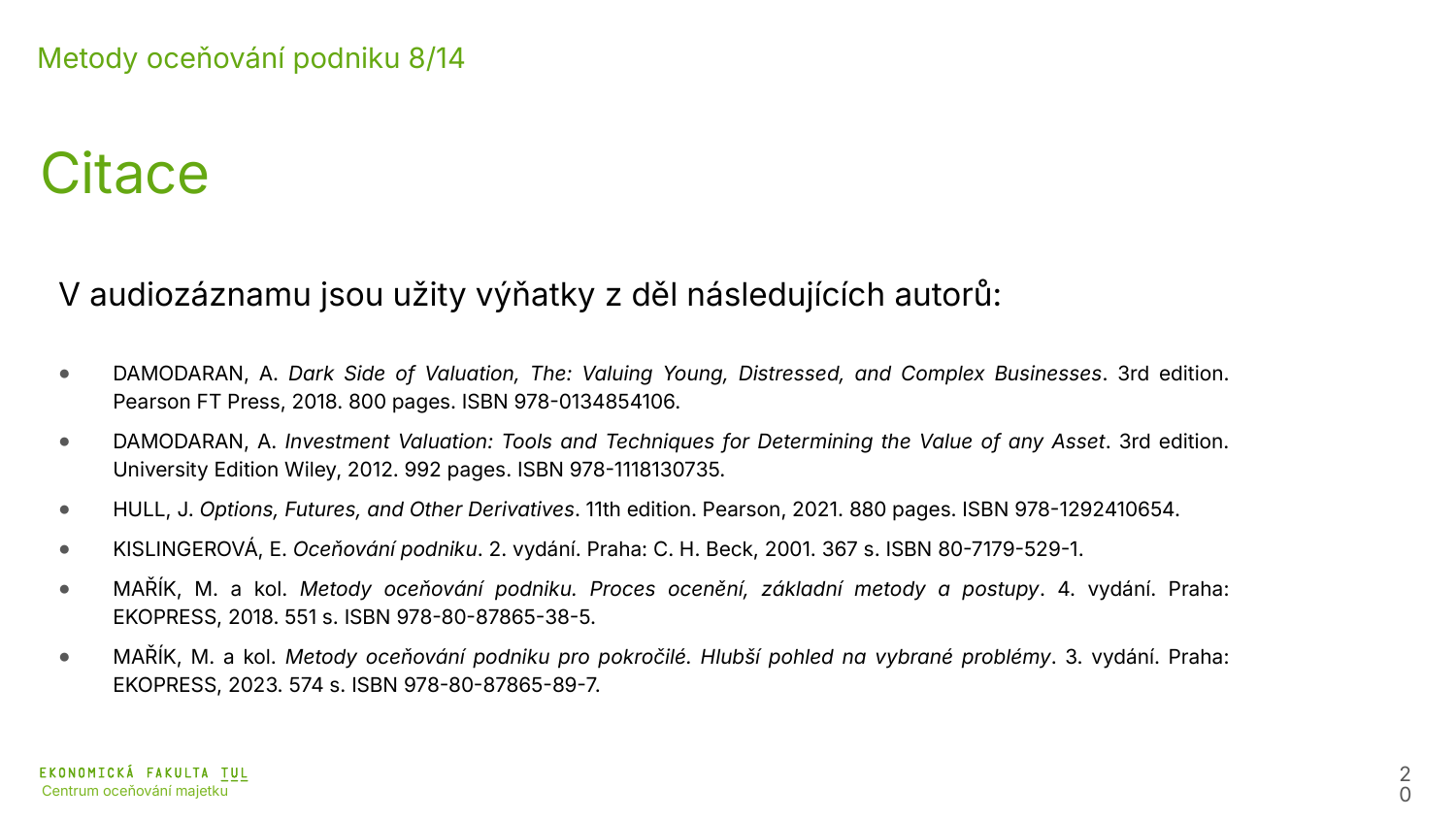

Metody oceňování podniku 8/14
Citace
V audiozáznamu jsou užity výňatky z děl následujících autorů:

DAMODARAN, A. Dark Side of Valuation, The: Valuing Young, Distressed, and Complex Businesses. 3rd edition. Pearson FT Press, 2018. 800 pages. ISBN 978-0134854106.
DAMODARAN, A. Investment Valuation: Tools and Techniques for Determining the Value of any Asset. 3rd edition. University Edition Wiley, 2012. 992 pages. ISBN‎ 978-1118130735.
HULL, J. Options, Futures, and Other Derivatives. 11th edition. Pearson, 2021. 880 pages. ISBN‎ 978-1292410654.
KISLINGEROVÁ, E. Oceňování podniku. 2. vydání. Praha: C. H. Beck, 2001. 367 s. ISBN 80-7179-529-1.
	MAŘÍK, M. a kol. Metody oceňování podniku. Proces ocenění, základní metody a postupy. 4. vydání. Praha: EKOPRESS, 2018. 551 s. ISBN 978-80-87865-38-5.
	MAŘÍK, M. a kol. Metody oceňování podniku pro pokročilé. Hlubší pohled na vybrané problémy. 3. vydání. Praha: EKOPRESS, 2023. 574 s. ISBN 978-80-87865-89-7.

20
Centrum oceňování majetku